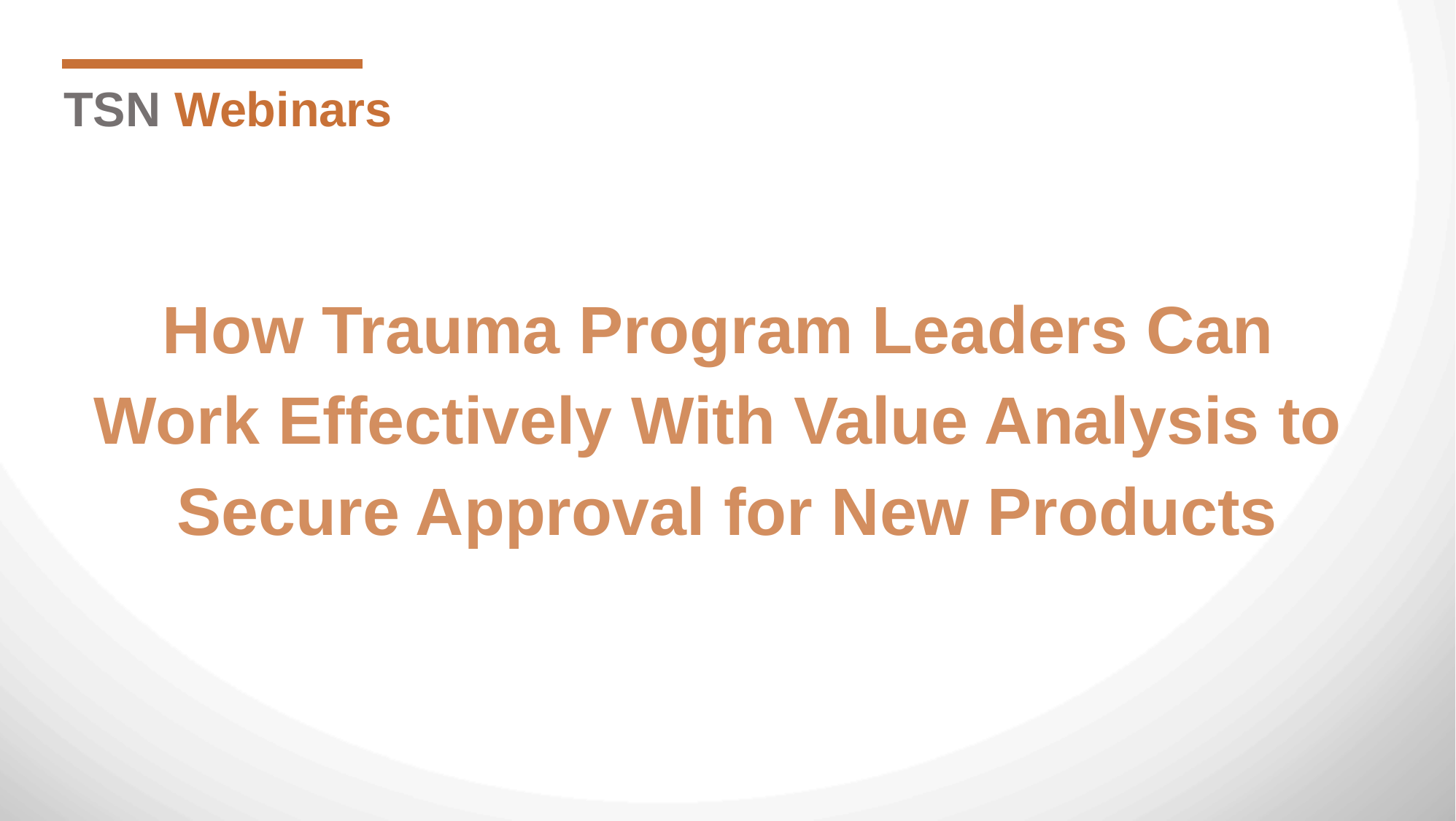

TSN Webinars
How Trauma Program Leaders Can
Work Effectively With Value Analysis to
Secure Approval for New Products